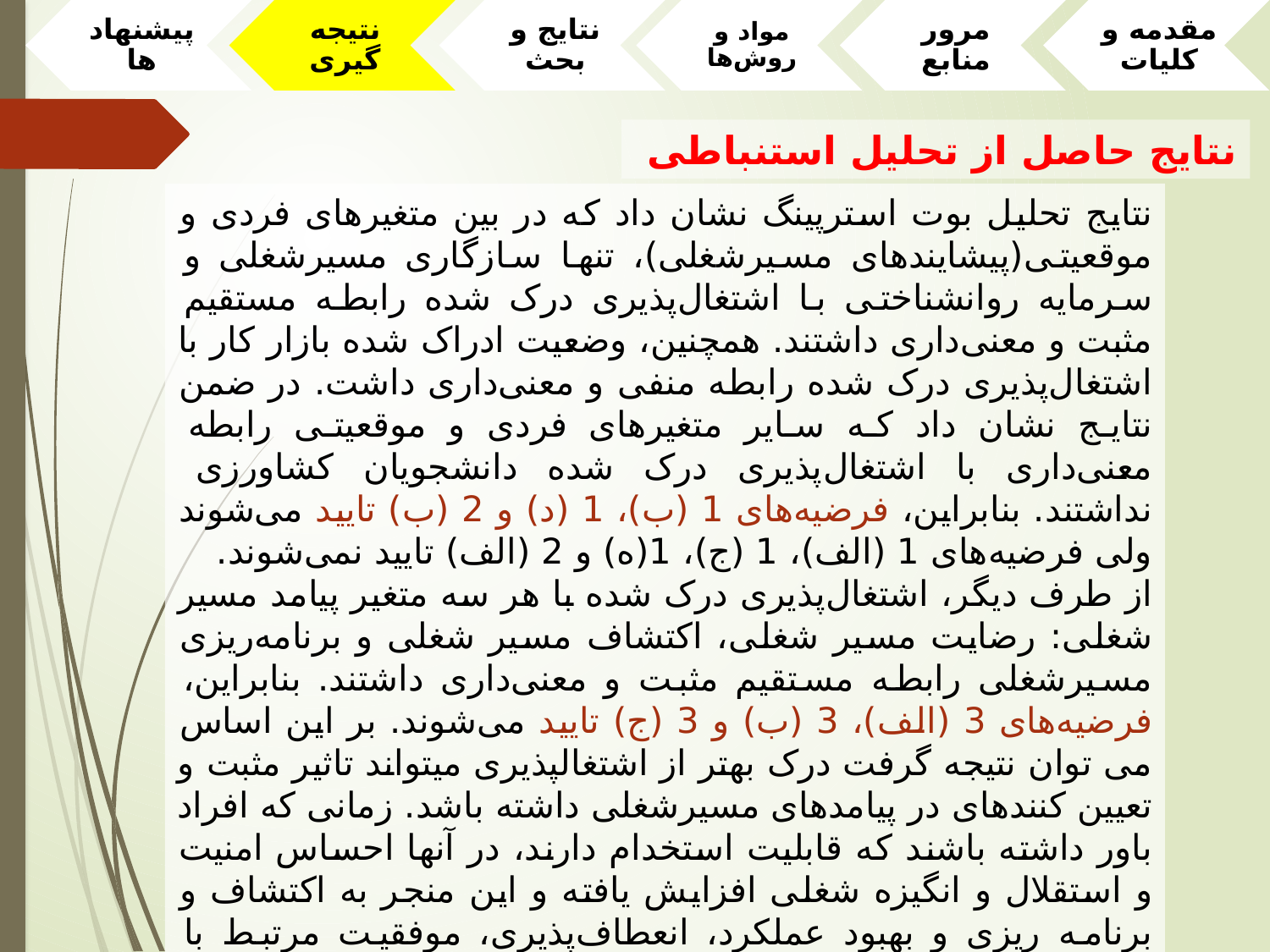

مقدمه و کلیات
مرور منابع
مواد و روش‌ها
نتایج و بحث
نتیجه گیری
پیشنهادها
نتایج حاصل از تحلیل استنباطی
نتایج تحلیل بوت استرپینگ نشان داد که در بین متغیرهای فردی و موقعیتی(پیشایندهای مسیرشغلی)، تنها سازگاری مسیرشغلی و سرمایه روانشناختی با اشتغال‌پذیری درک شده رابطه مستقیم مثبت و معنی‌داری داشتند. همچنین، وضعیت ادراک شده بازار کار با اشتغال‌پذیری درک شده رابطه منفی و معنی‌داری داشت. در ضمن نتایج نشان داد که سایر متغیرهای فردی و موقعیتی رابطه معنی‌داری با اشتغال‌پذیری درک شده دانشجویان کشاورزی نداشتند. بنابراین، فرضیه‌های 1 (ب)، 1 (د) و 2 (ب) تایید می‌شوند ولی فرضیه‌های 1 (الف)، 1 (ج)، 1(ه) و 2 (الف) تایید نمی‌شوند.
از طرف دیگر، اشتغال‌پذیری درک شده با هر سه متغیر پیامد مسیر شغلی: رضایت مسیر شغلی، اکتشاف مسیر شغلی و برنامه‌ریزی مسیرشغلی رابطه مستقیم مثبت و معنی‌داری داشتند. بنابراین، فرضیه‌های 3 (الف)، 3 (ب) و 3 (ج) تایید می‌شوند. بر این اساس می توان نتیجه گرفت درک بهتر از اشتغال­پذیری می­تواند تاثیر مثبت و تعیین کننده­ای در پیامدهای مسیرشغلی داشته باشد. زمانی که افراد باور داشته باشند که قابلیت استخدام دارند، در آنها احساس امنیت و استقلال و انگیزه شغلی افزایش یافته و این منجر به اکتشاف و برنامه ریزی و بهبود عملکرد، انعطاف‌پذیری، موفقیت مرتبط با شغل و رضایت بهتر از زندگی می‌شود.